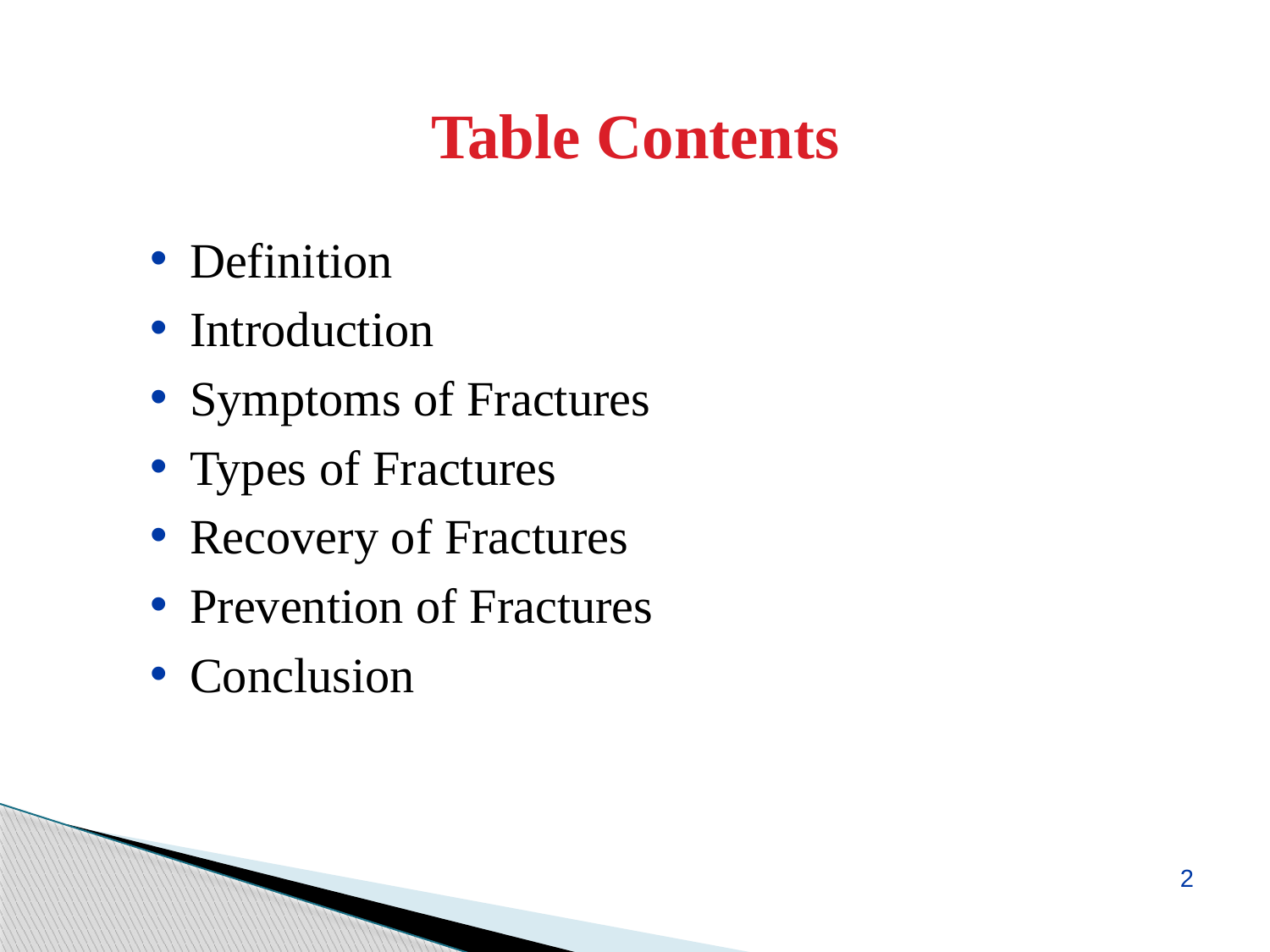

Table Contents
Definition
Introduction
Symptoms of Fractures
Types of Fractures
Recovery of Fractures
Prevention of Fractures
Conclusion
2